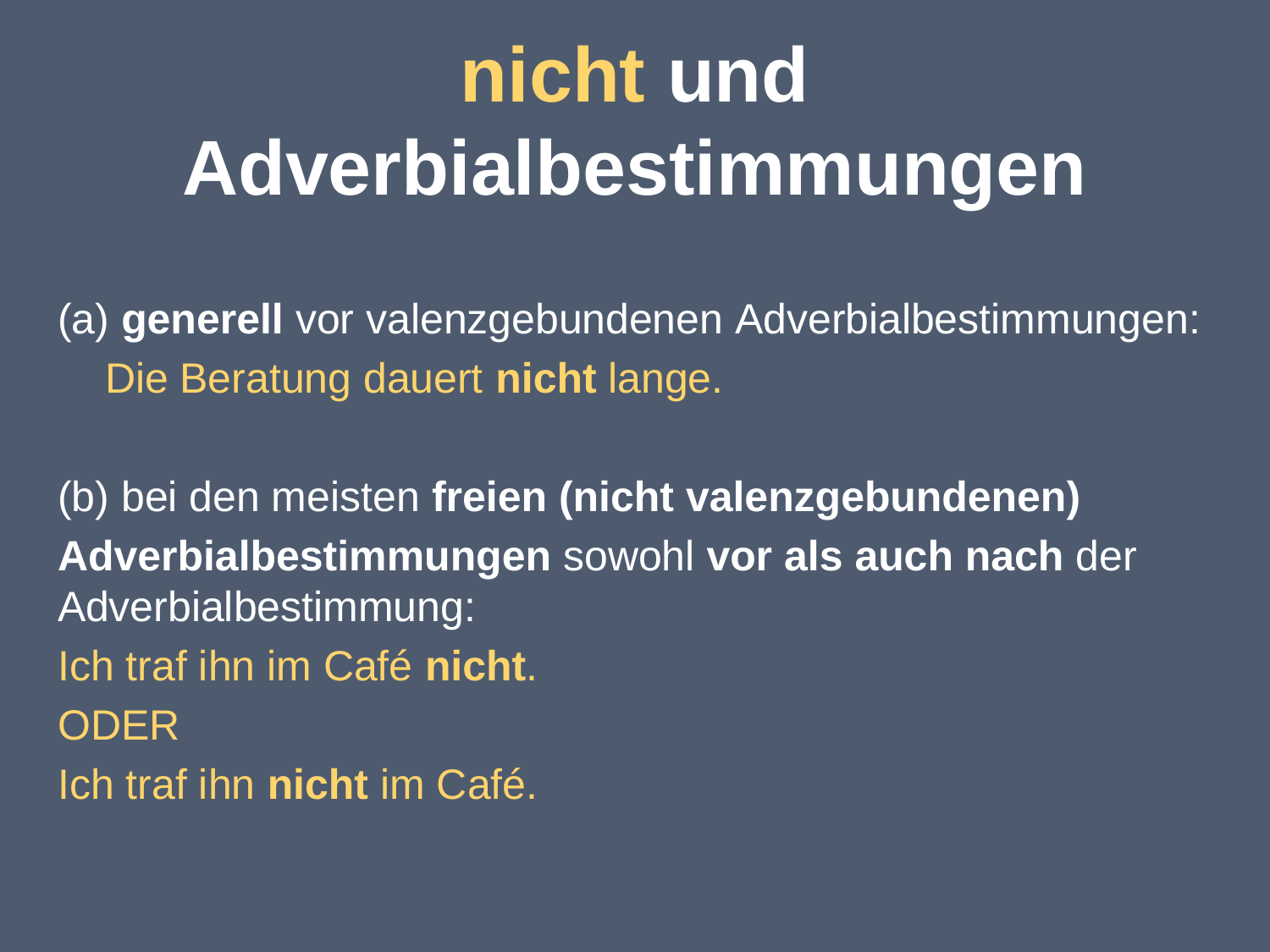

# nicht und Adverbialbestimmungen

(a) generell vor valenzgebundenen Adverbialbestimmungen:
    Die Beratung dauert nicht lange.

(b) bei den meisten freien (nicht valenzgebundenen)
Adverbialbestimmungen sowohl vor als auch nach der   Adverbialbestimmung:
Ich traf ihn im Café nicht.
ODER
Ich traf ihn nicht im Café.